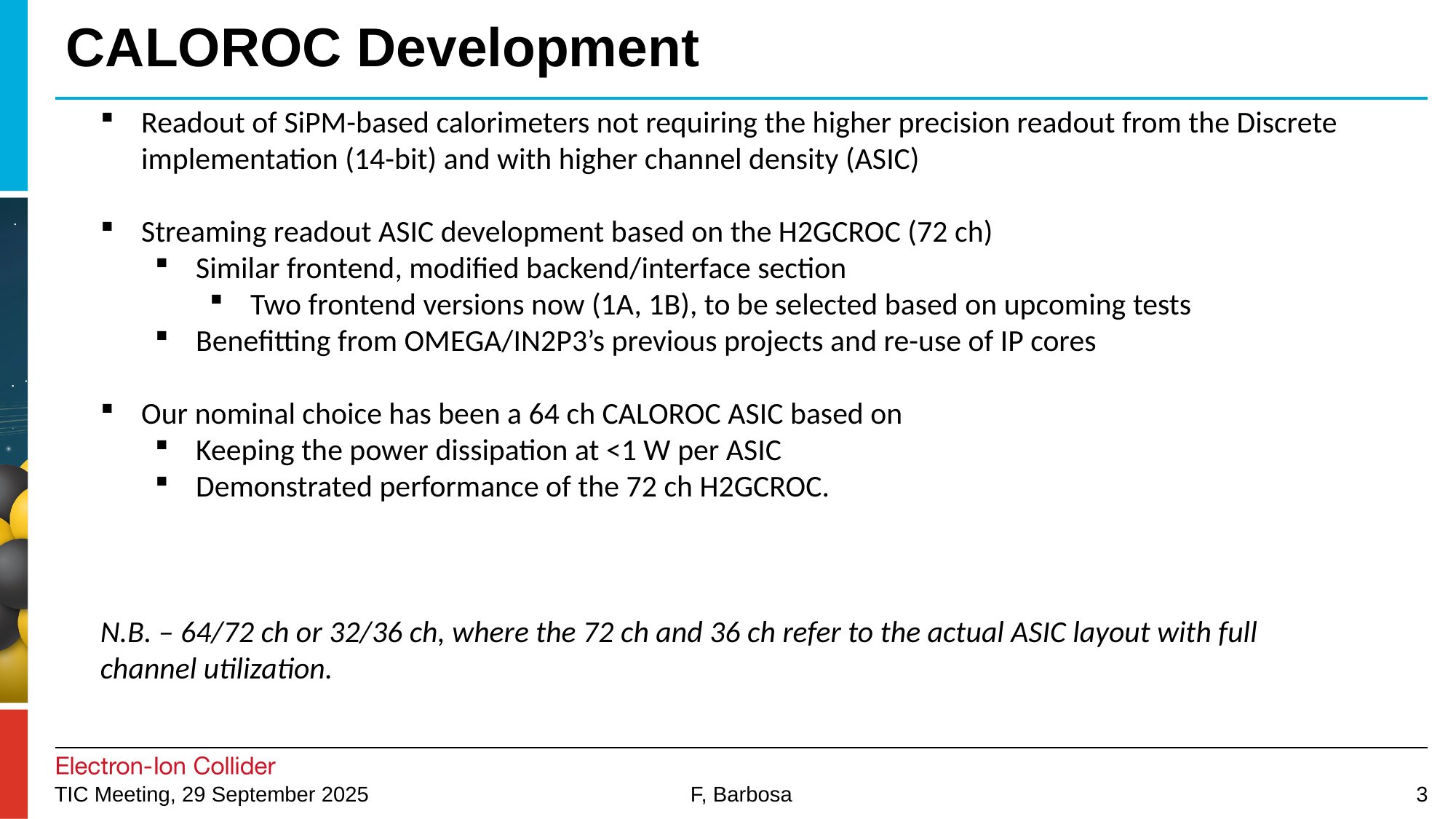

# CALOROC Development
Readout of SiPM-based calorimeters not requiring the higher precision readout from the Discrete implementation (14-bit) and with higher channel density (ASIC)

Streaming readout ASIC development based on the H2GCROC (72 ch)
Similar frontend, modified backend/interface section
Two frontend versions now (1A, 1B), to be selected based on upcoming tests
Benefitting from OMEGA/IN2P3’s previous projects and re-use of IP cores

Our nominal choice has been a 64 ch CALOROC ASIC based on
Keeping the power dissipation at <1 W per ASIC
Demonstrated performance of the 72 ch H2GCROC.

N.B. – 64/72 ch or 32/36 ch, where the 72 ch and 36 ch refer to the actual ASIC layout with full channel utilization.